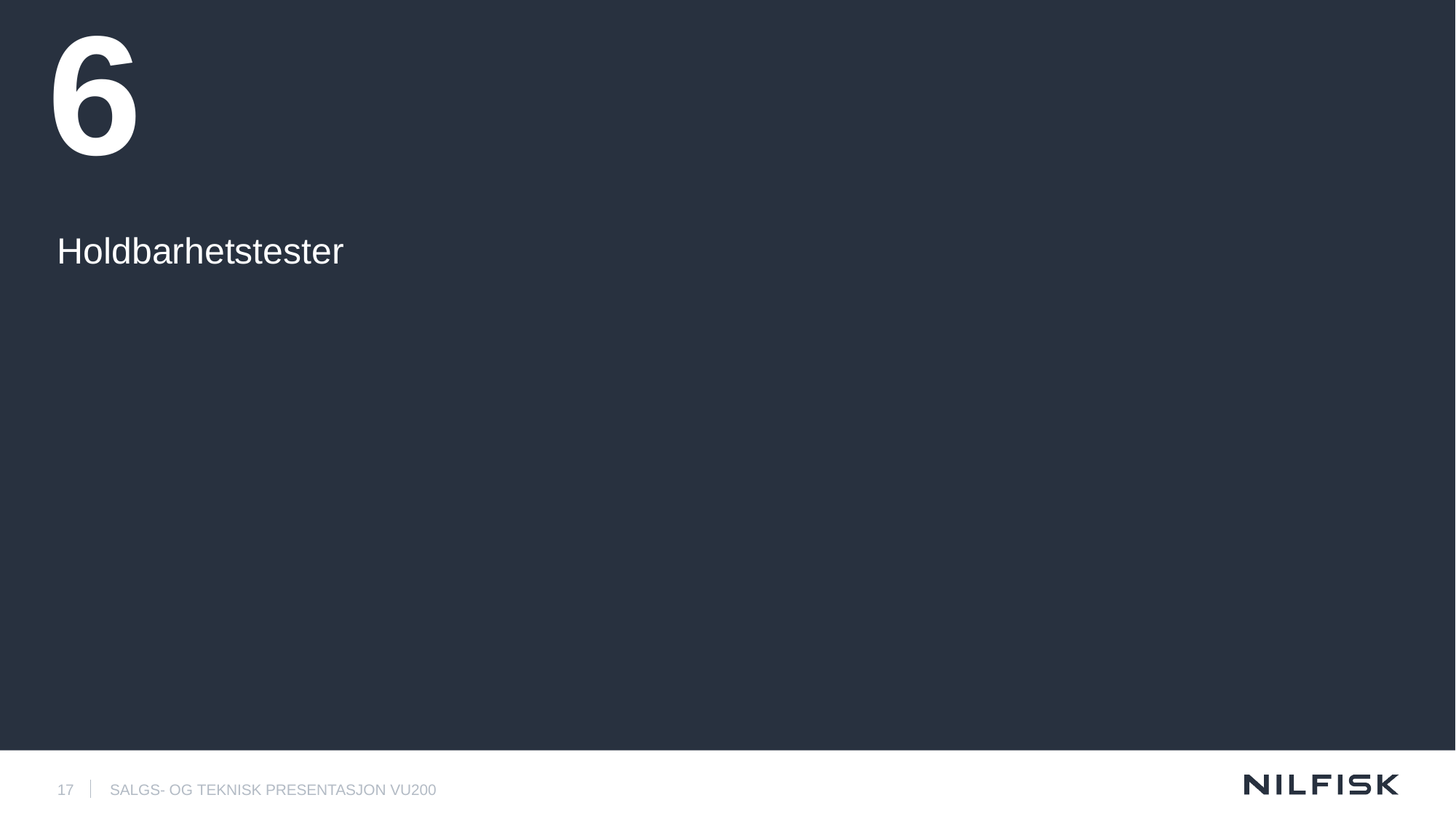

# 6
Holdbarhetstester
17
SALGS- OG TEKNISK PRESENTASJON VU200